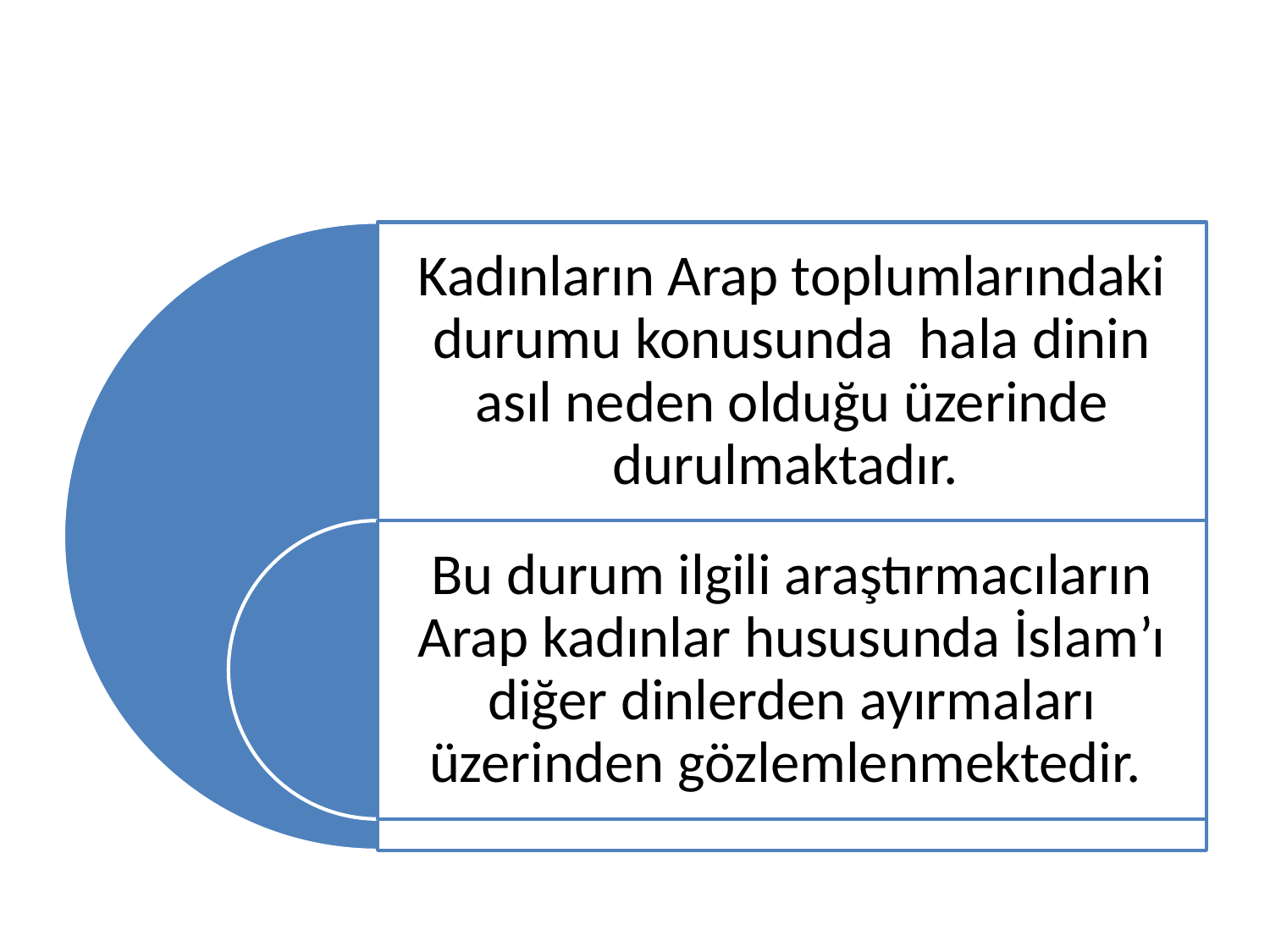

#
Kadınların Arap toplumlarındaki durumu konusunda  hala dinin asıl neden olduğu üzerinde durulmaktadır.
Bu durum ilgili araştırmacıların Arap kadınlar hususunda İslam’ı diğer dinlerden ayırmaları üzerinden gözlemlenmektedir.